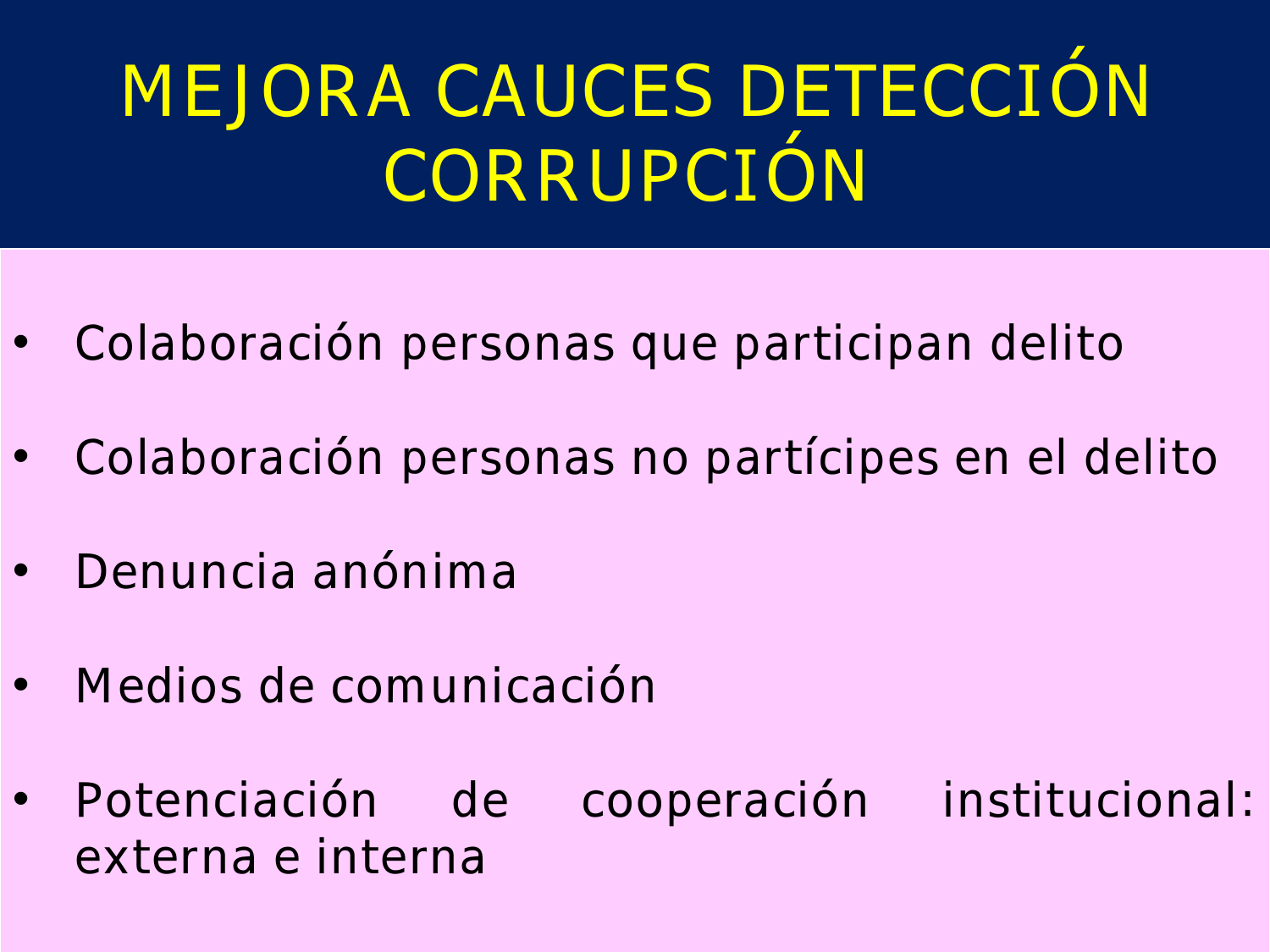

MEJORA CAUCES DETECCIÓN
CORRUPCIÓN

Colaboración personas que participan delito

Colaboración personas no partícipes en el delito

Denuncia anónima

Medios de comunicación

Potenciación de cooperación institucional: externa e interna